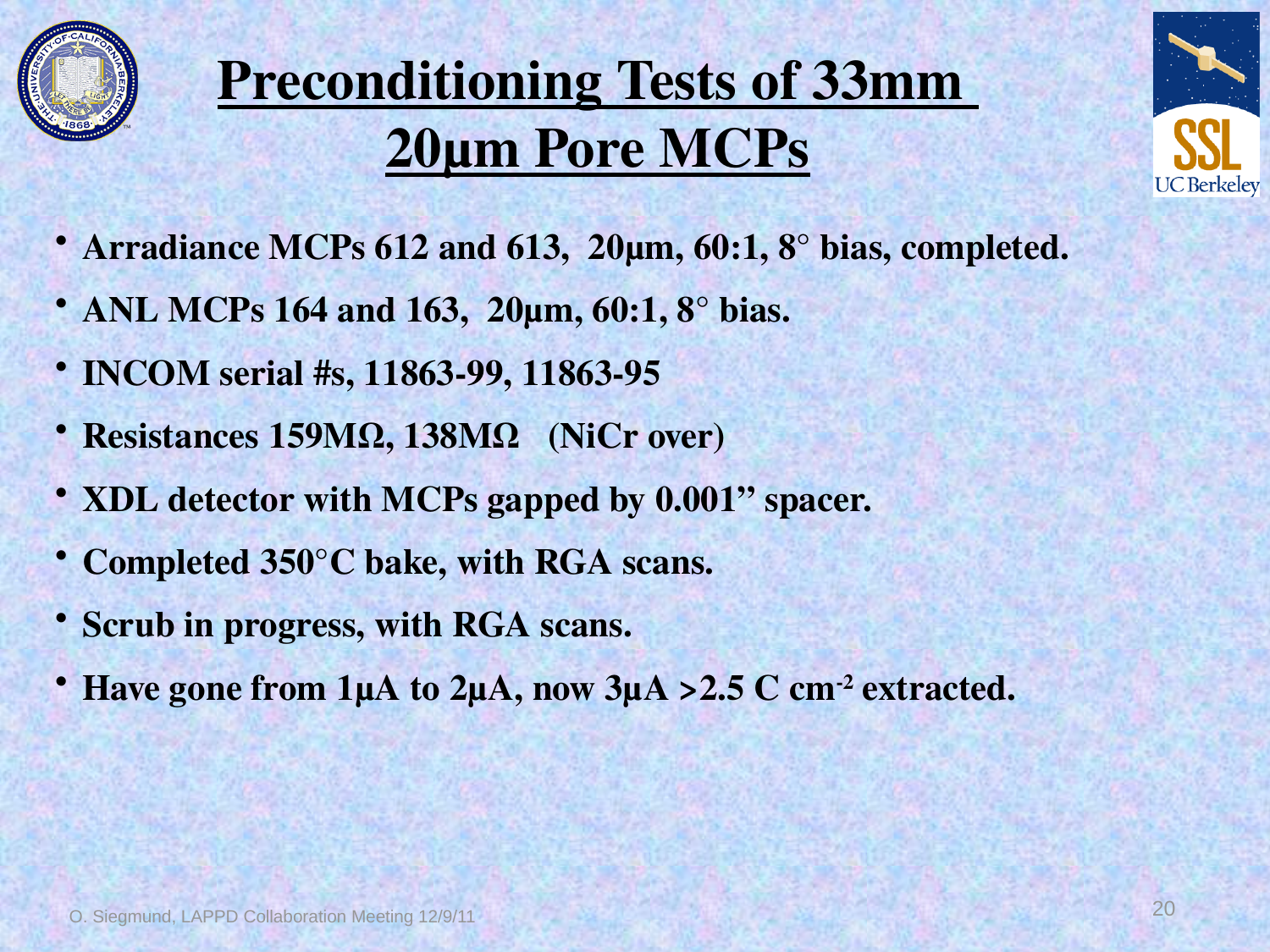

# Preconditioning Tests of 33mm 20µm Pore MCPs
Arradiance MCPs 612 and 613,  20µm, 60:1, 8° bias, completed.
ANL MCPs 164 and 163,  20µm, 60:1, 8° bias.
INCOM serial #s, 11863-99, 11863-95
Resistances 159MΩ, 138MΩ   (NiCr over)
XDL detector with MCPs gapped by 0.001” spacer.
Completed 350°C bake, with RGA scans.
Scrub in progress, with RGA scans.
Have gone from 1µA to 2µA, now 3µA >2.5 C cm-2 extracted.